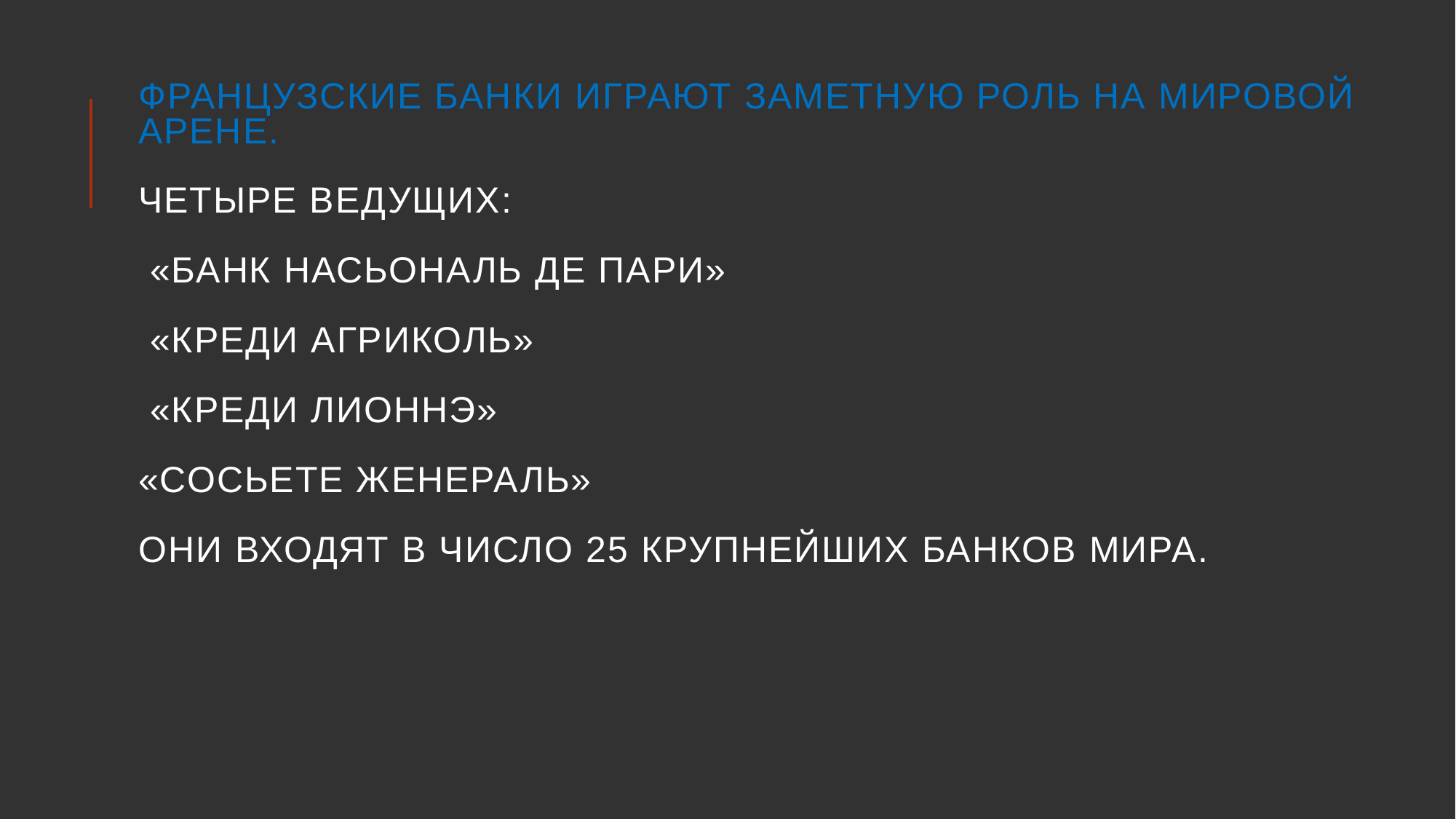

# Французские банки играют заметную роль на мировой арене. Четыре ведущих: «Банк насьональ де Пари» «Креди агриколь» «Креди Лионнэ» «Сосьете женераль» они входят в число 25 крупнейших банков мира.